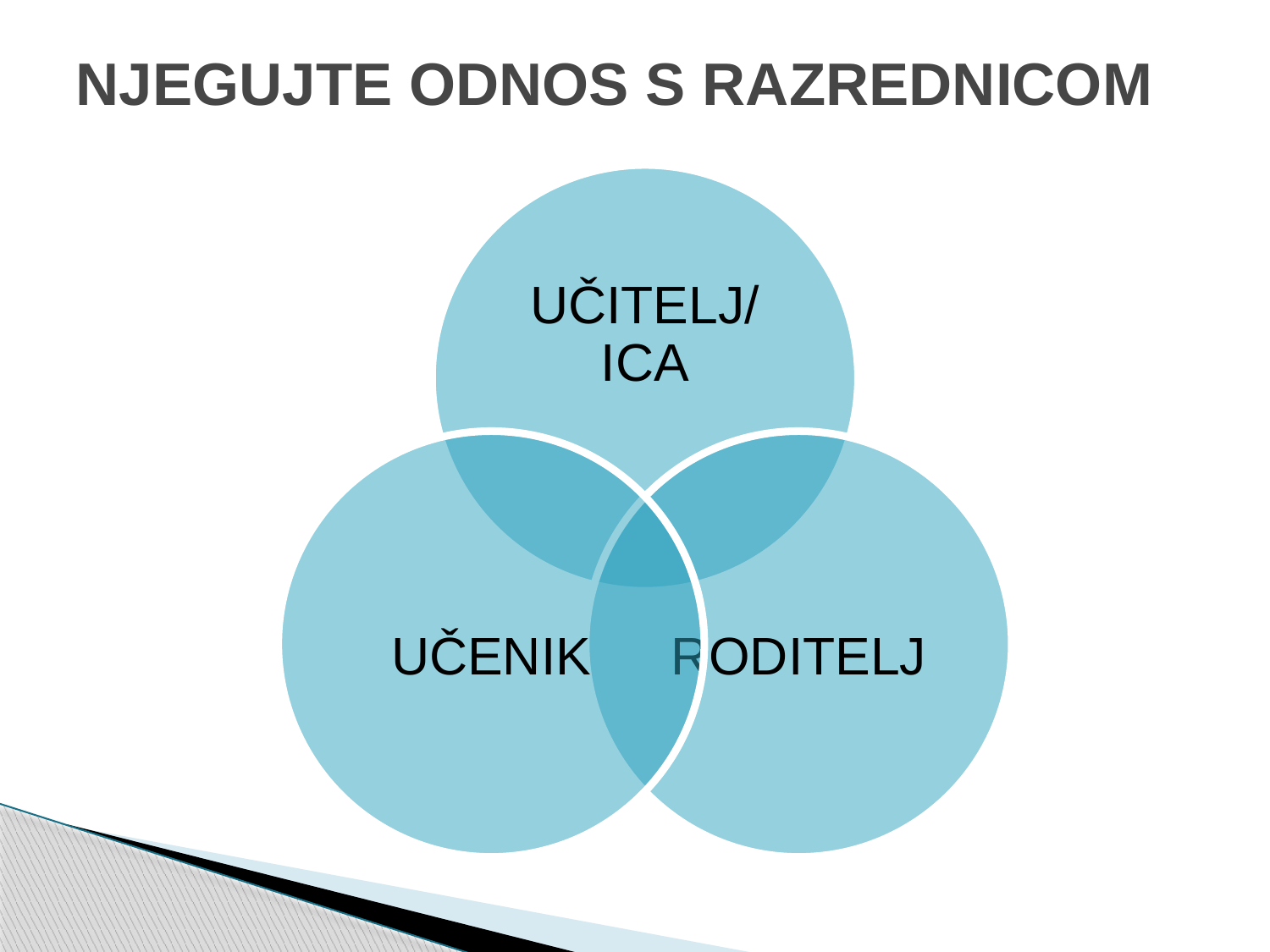

# NJEGUJTE ODNOS S RAZREDNICOM
UČITELJ/ICA
RODITELJ
UČENIK